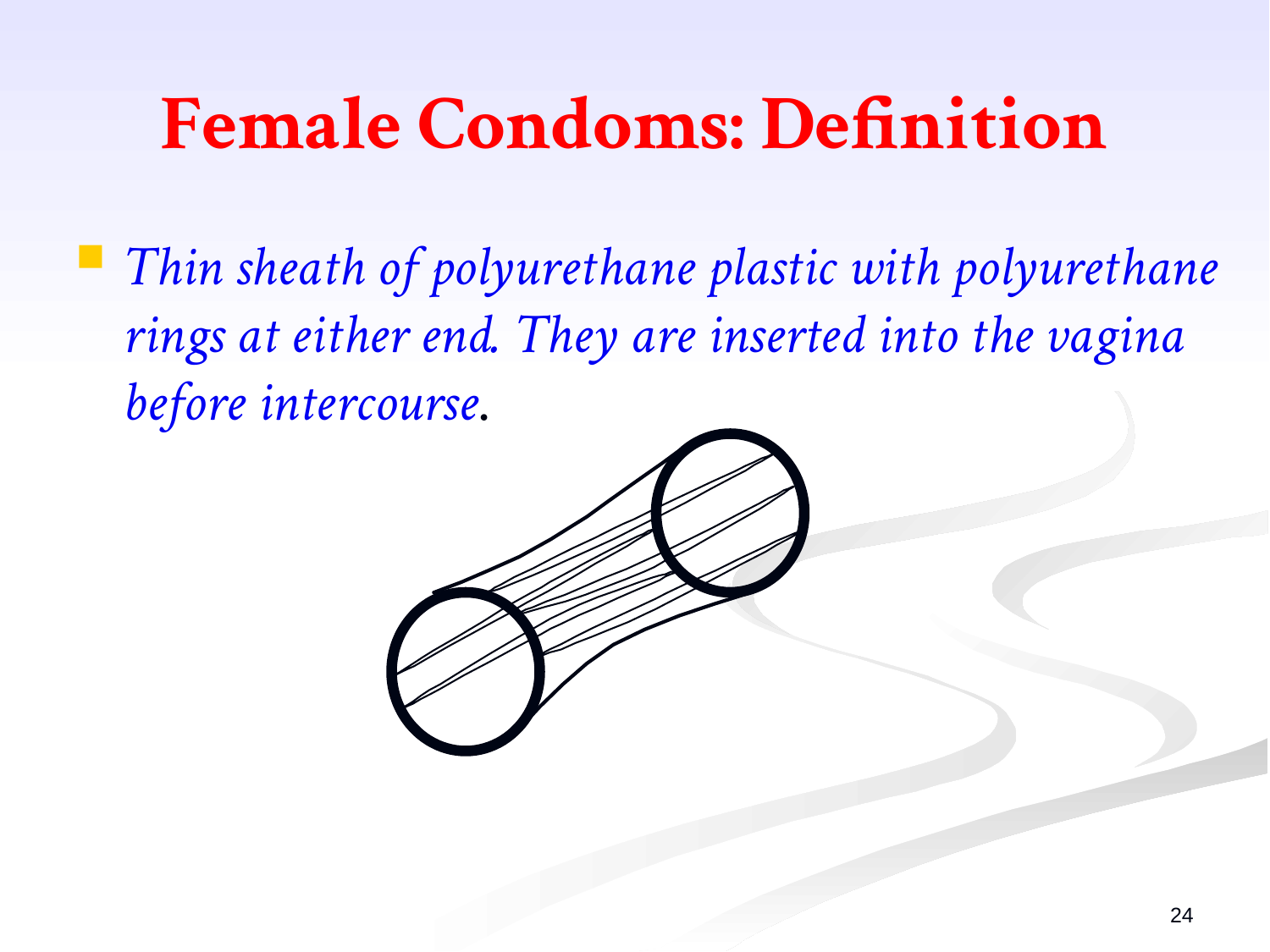

# Female Condoms: Definition
Thin sheath of polyurethane plastic with polyurethane rings at either end. They are inserted into the vagina before intercourse.

24